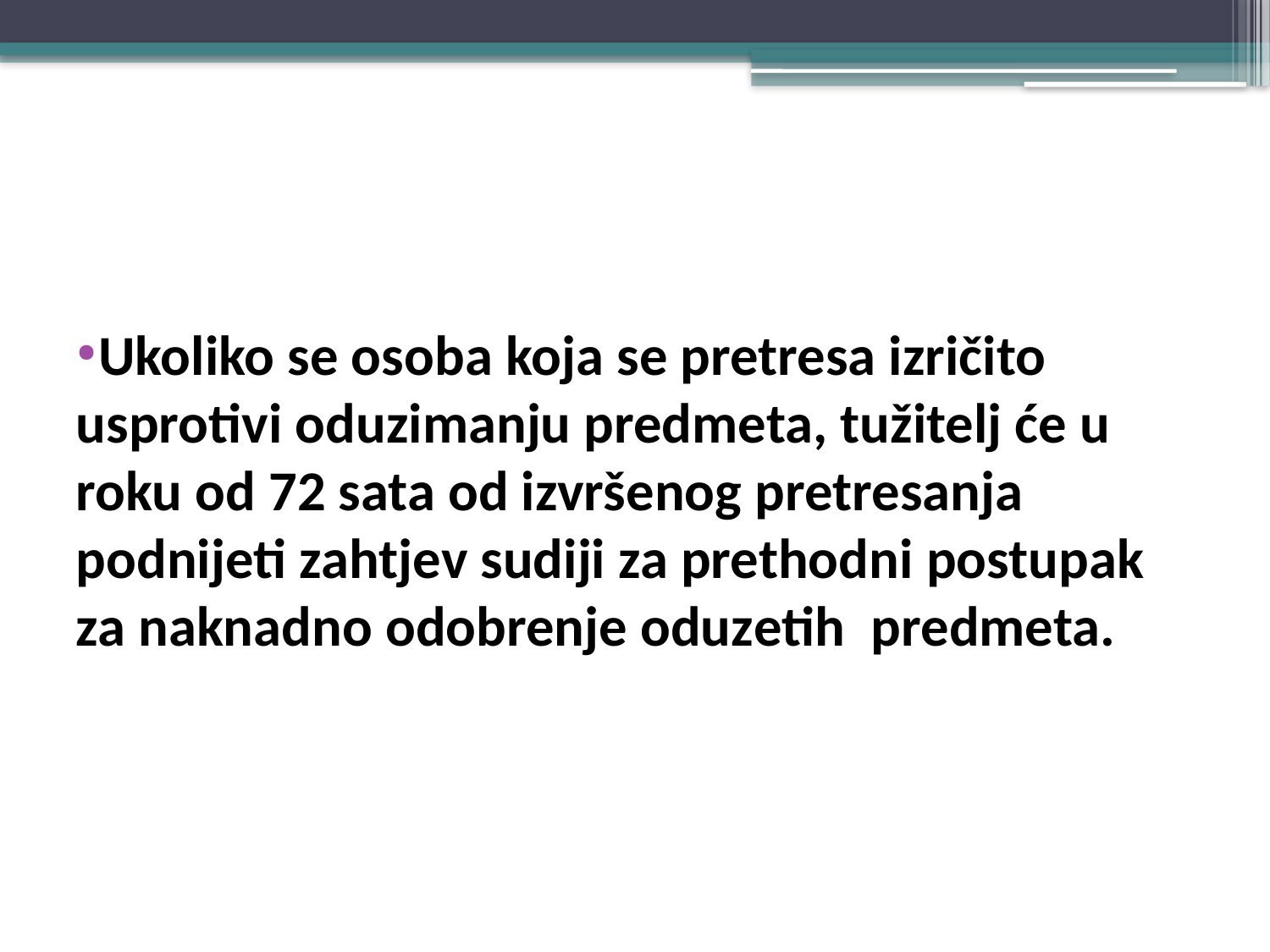

#
Ukoliko se osoba koja se pretresa izričito usprotivi oduzimanju predmeta, tužitelj će u roku od 72 sata od izvršenog pretresanja podnijeti zahtjev sudiji za prethodni postupak za naknadno odobrenje oduzetih  predmeta.